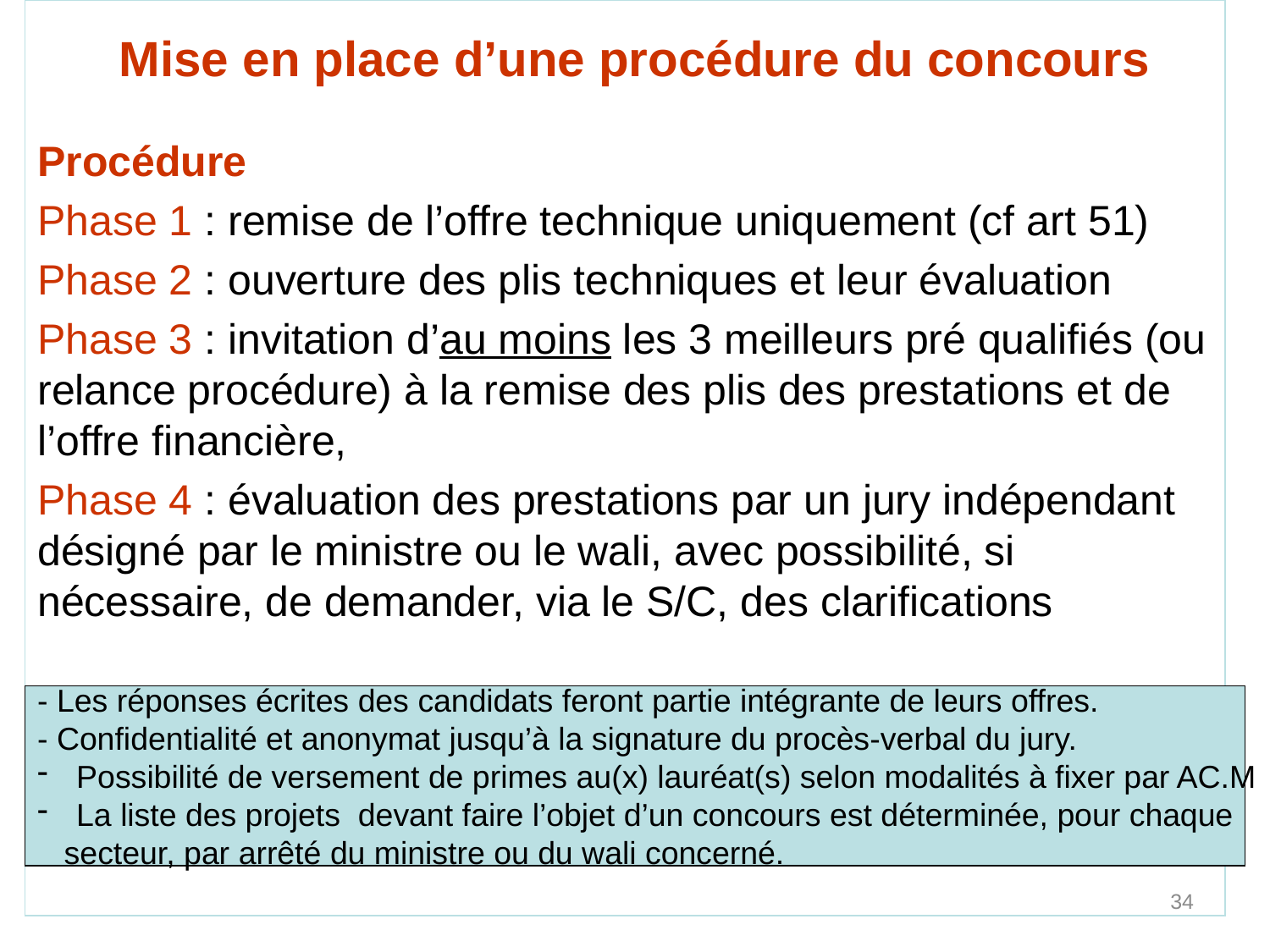

Mise en place d’une procédure du concours

Procédure
Phase 1 : remise de l’offre technique uniquement (cf art 51)
Phase 2 : ouverture des plis techniques et leur évaluation
Phase 3 : invitation d’au moins les 3 meilleurs pré qualifiés (ou relance procédure) à la remise des plis des prestations et de l’offre financière,
Phase 4 : évaluation des prestations par un jury indépendant désigné par le ministre ou le wali, avec possibilité, si nécessaire, de demander, via le S/C, des clarifications

- Les réponses écrites des candidats feront partie intégrante de leurs offres.
- Confidentialité et anonymat jusqu’à la signature du procès-verbal du jury.
 Possibilité de versement de primes au(x) lauréat(s) selon modalités à fixer par AC.M
 La liste des projets  devant faire l’objet d’un concours est déterminée, pour chaque
   secteur, par arrêté du ministre ou du wali concerné.
34